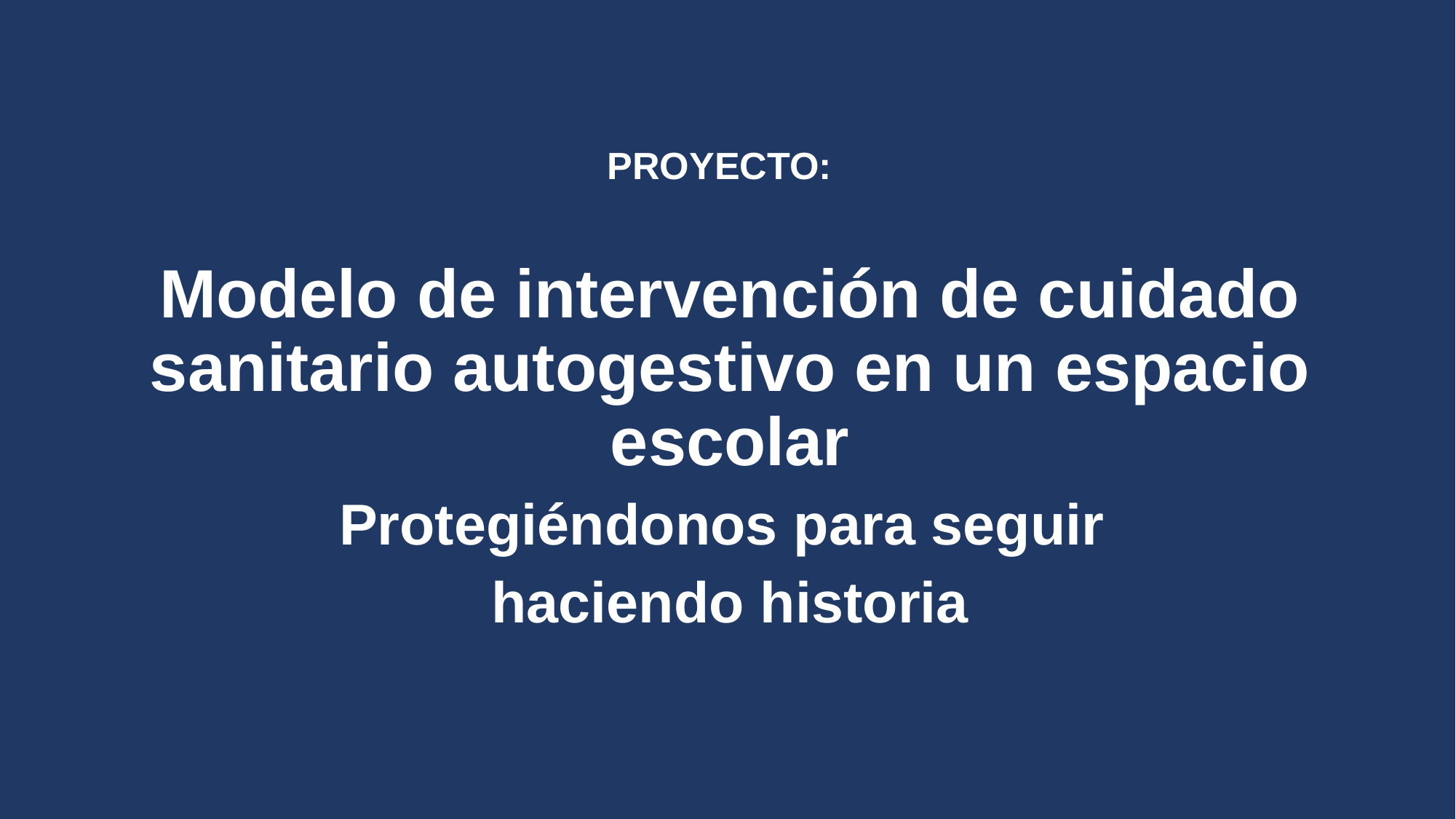

PROYECTO:

Modelo de intervención de cuidado sanitario autogestivo en un espacio escolar
Protegiéndonos para seguir
haciendo historia